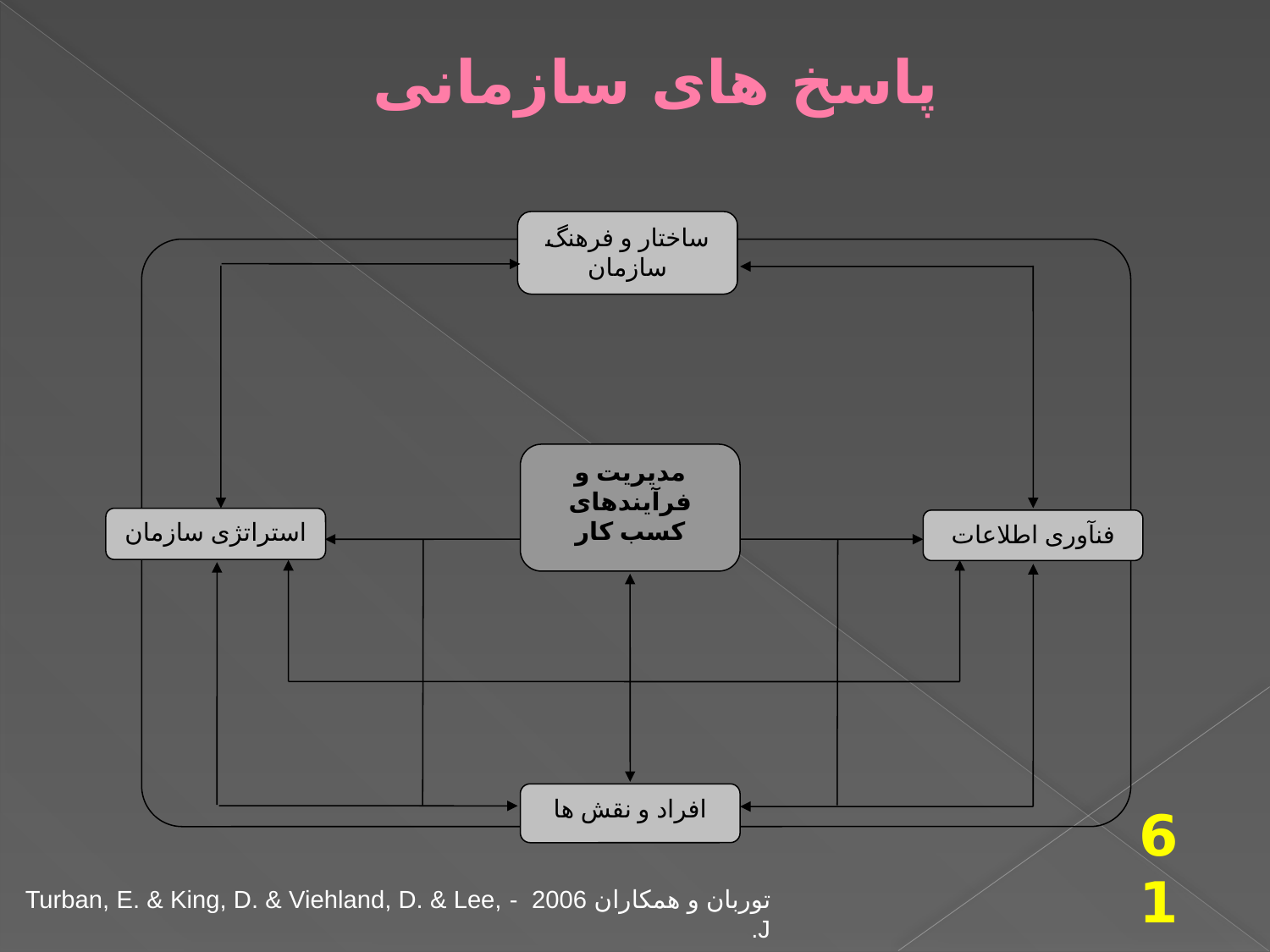

# پاسخ های سازمانی
ساختار و فرهنگ سازمان

مدیریت و فرآیندهای کسب کار
استراتژی سازمان
فنآوری اطلاعات

افراد و نقش ها

61
توربان و همکاران 2006  - Turban, E. & King, D. & Viehland, D. & Lee, J.